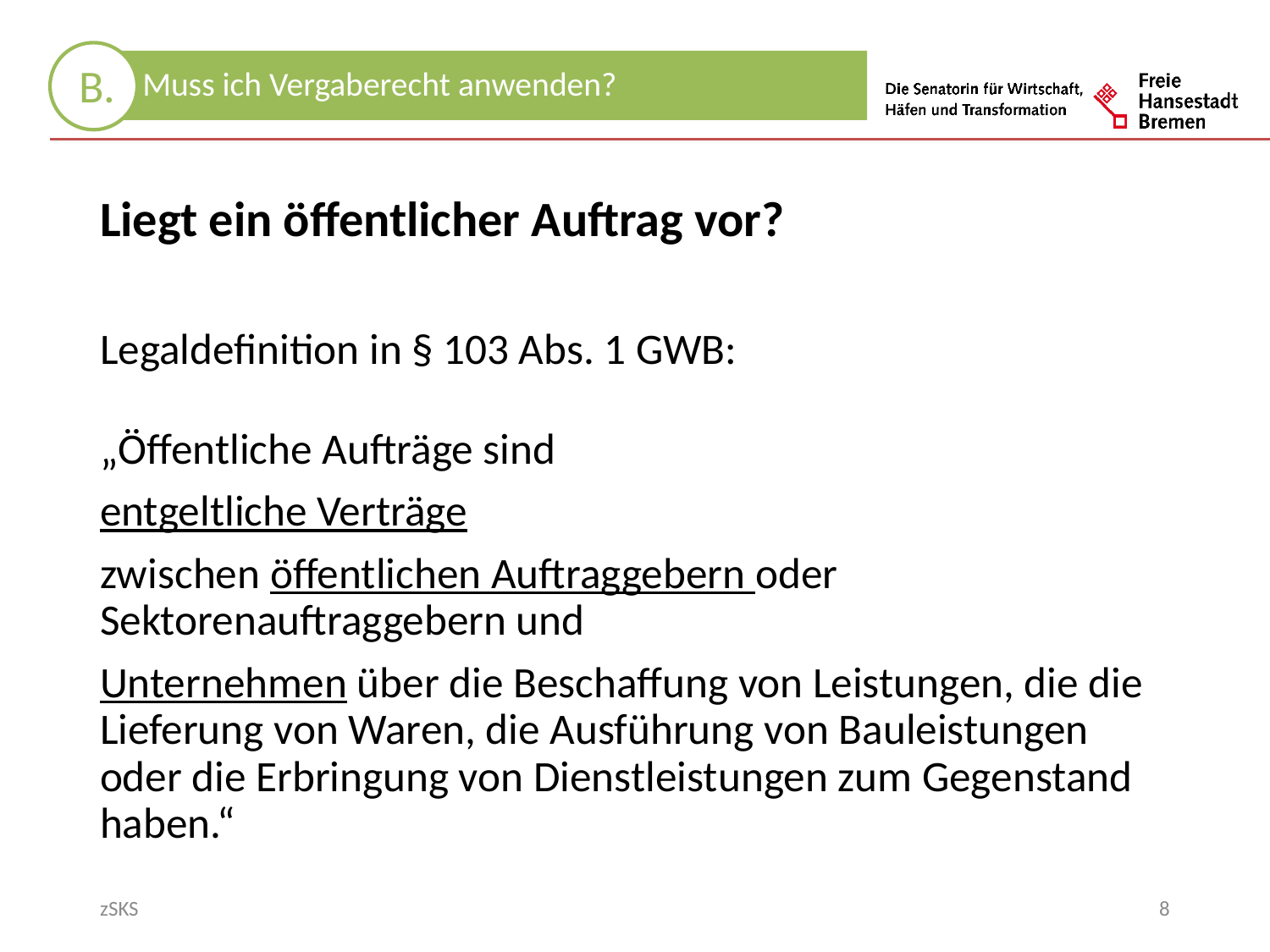

Liegt ein öffentlicher Auftrag vor?

Legaldefinition in § 103 Abs. 1 GWB:

„Öffentliche Aufträge sind
entgeltliche Verträge
zwischen öffentlichen Auftraggebern oder Sektorenauftraggebern und
Unternehmen über die Beschaffung von Leistungen, die die Lieferung von Waren, die Ausführung von Bauleistungen oder die Erbringung von Dienstleistungen zum Gegenstand haben.“

zSKS
8